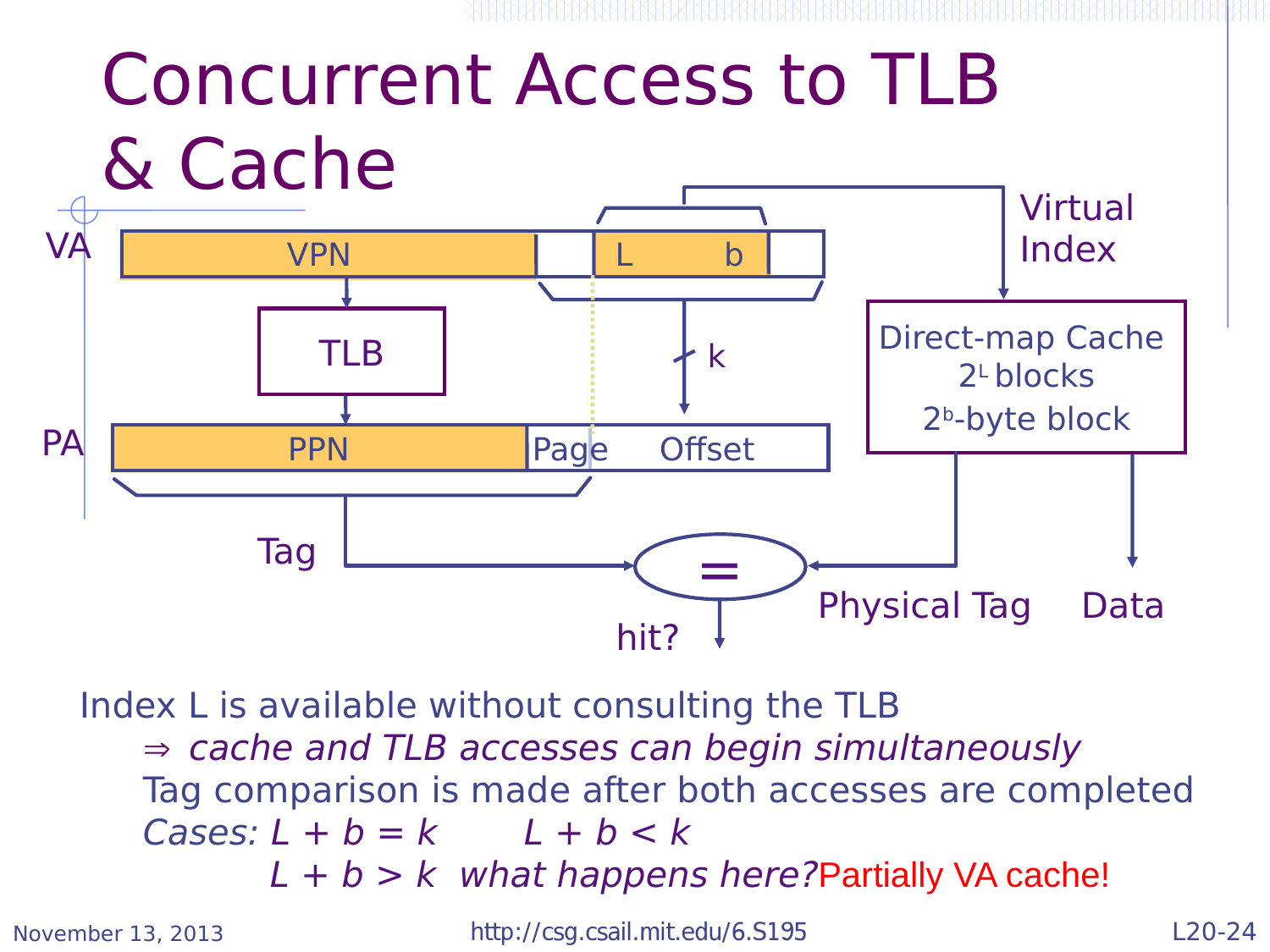

# Concurrent Access to TLB & Cache
Virtual
Index

VA
               VPN                          L         b

Direct-map Cache
2L blocks
2b-byte block
TLB
k

PA

                PPN                  Page     Offset

Tag
=
Physical Tag
Data

hit?
Index L is available without consulting the TLB
⇒ cache and TLB accesses can begin simultaneously
Tag comparison is made after both accesses are completed
Cases: L + b = k	L + b < k
	L + b > k  what happens here?
Partially VA cache!
November 13, 2013
http://csg.csail.mit.edu/6.S195
L20-24